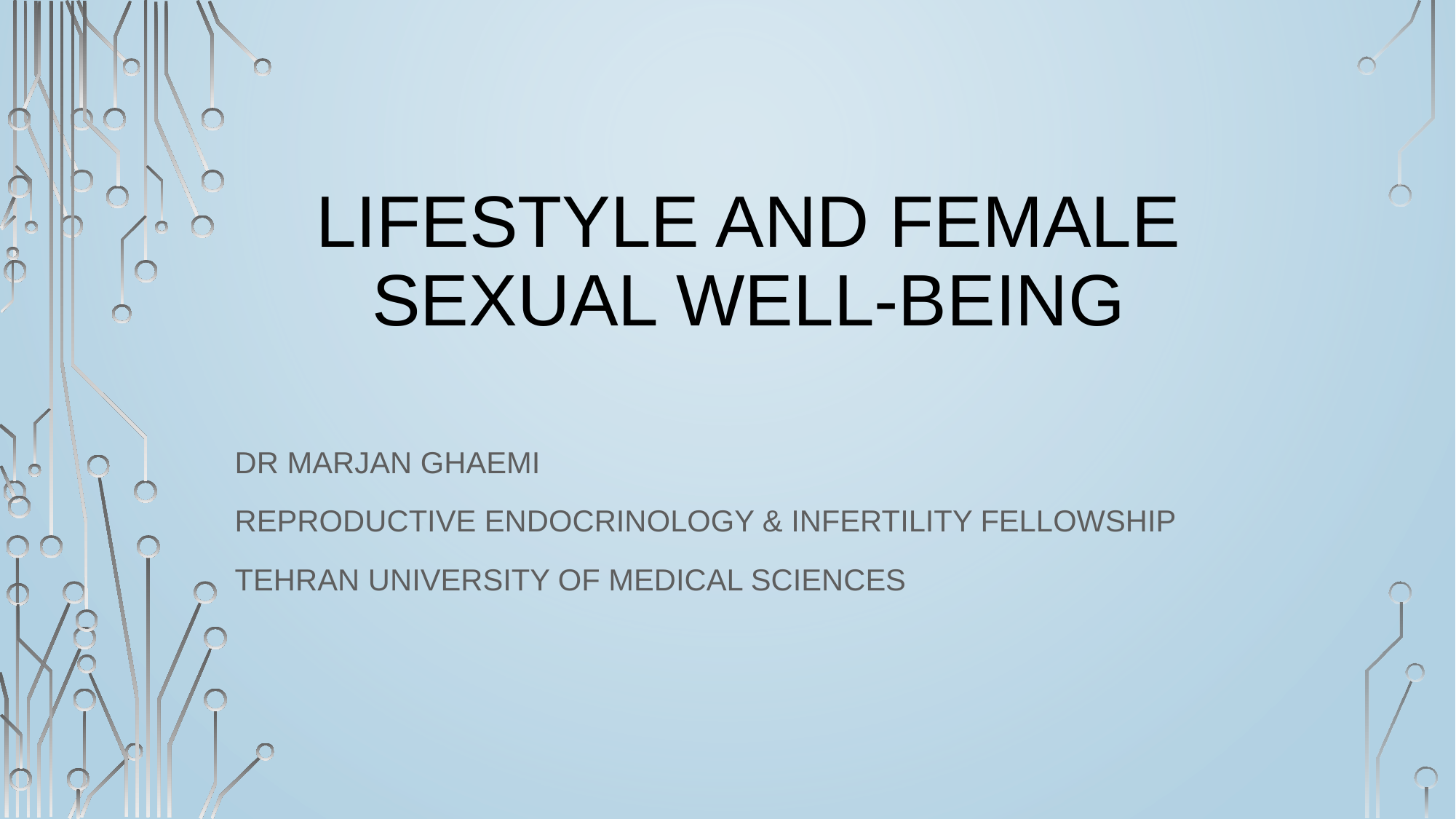

# Lifestyle and Female Sexual Well-Being
Dr Marjan Ghaemi
Reproductive Endocrinology & Infertility Fellowship
Tehran University of Medical Sciences